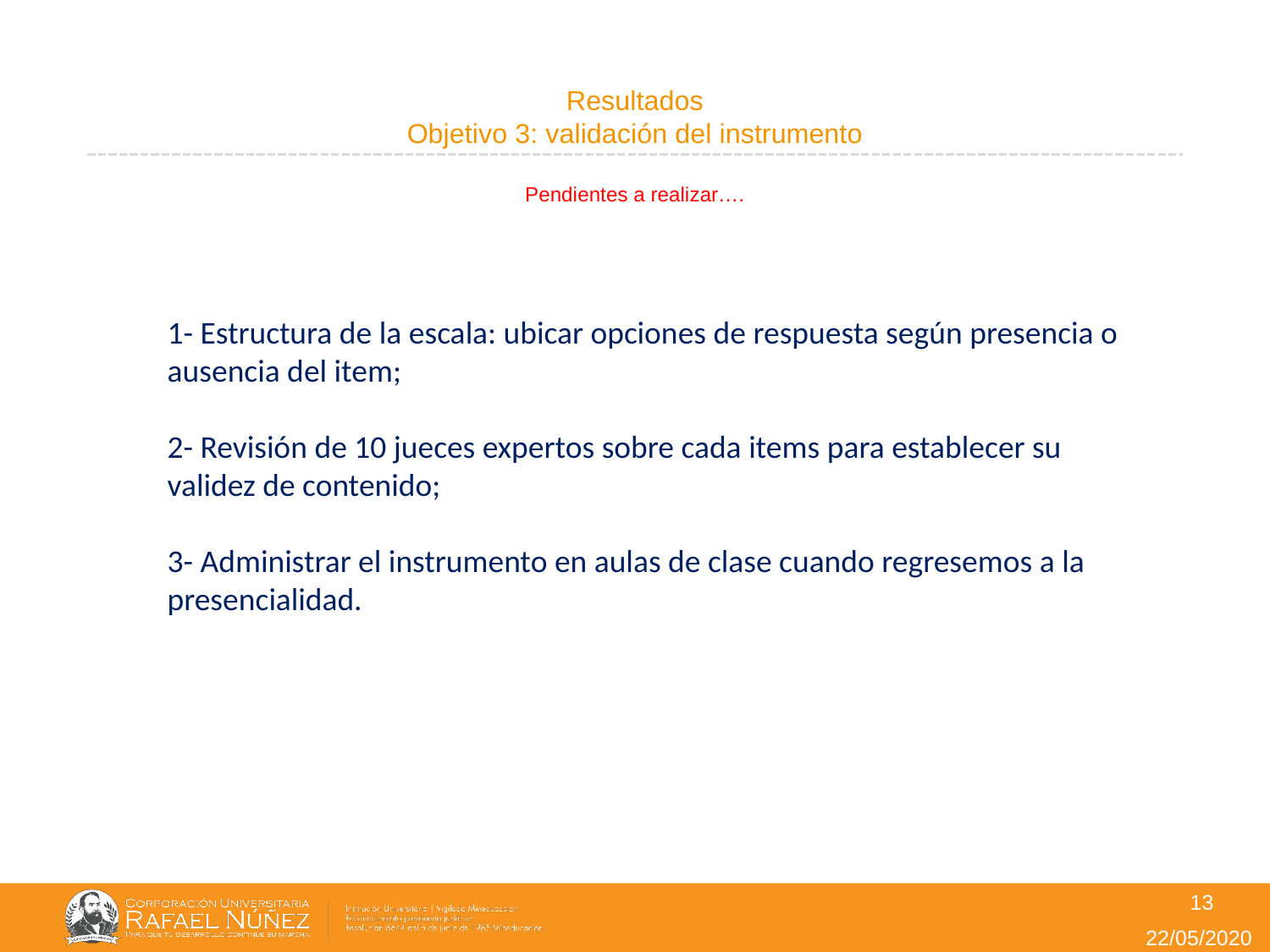

# Resultados Objetivo 3: validación del instrumento Pendientes a realizar….
1- Estructura de la escala: ubicar opciones de respuesta según presencia o ausencia del item;

2- Revisión de 10 jueces expertos sobre cada items para establecer su validez de contenido;

3- Administrar el instrumento en aulas de clase cuando regresemos a la presencialidad.
13